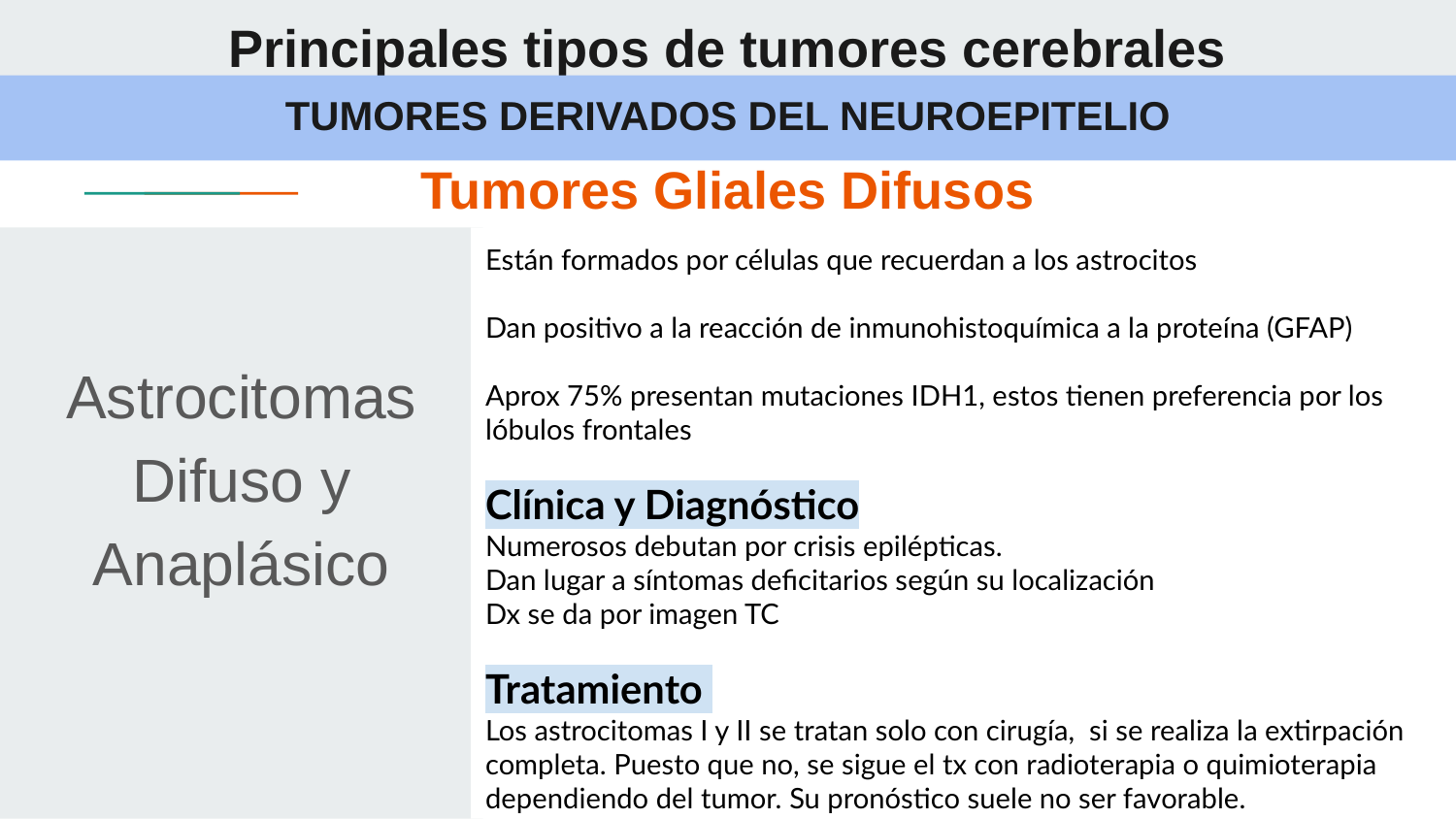

# Principales tipos de tumores cerebrales
TUMORES DERIVADOS DEL NEUROEPITELIO
Tumores Gliales Difusos

Astrocitomas Difuso y Anaplásico

Están formados por células que recuerdan a los astrocitos

Dan positivo a la reacción de inmunohistoquímica a la proteína (GFAP)

Aprox 75% presentan mutaciones IDH1, estos tienen preferencia por los lóbulos frontales

Clínica y Diagnóstico
Numerosos debutan por crisis epilépticas.
Dan lugar a síntomas deficitarios según su localización
Dx se da por imagen TC

Tratamiento
Los astrocitomas I y II se tratan solo con cirugía,  si se realiza la extirpación completa. Puesto que no, se sigue el tx con radioterapia o quimioterapia dependiendo del tumor. Su pronóstico suele no ser favorable.